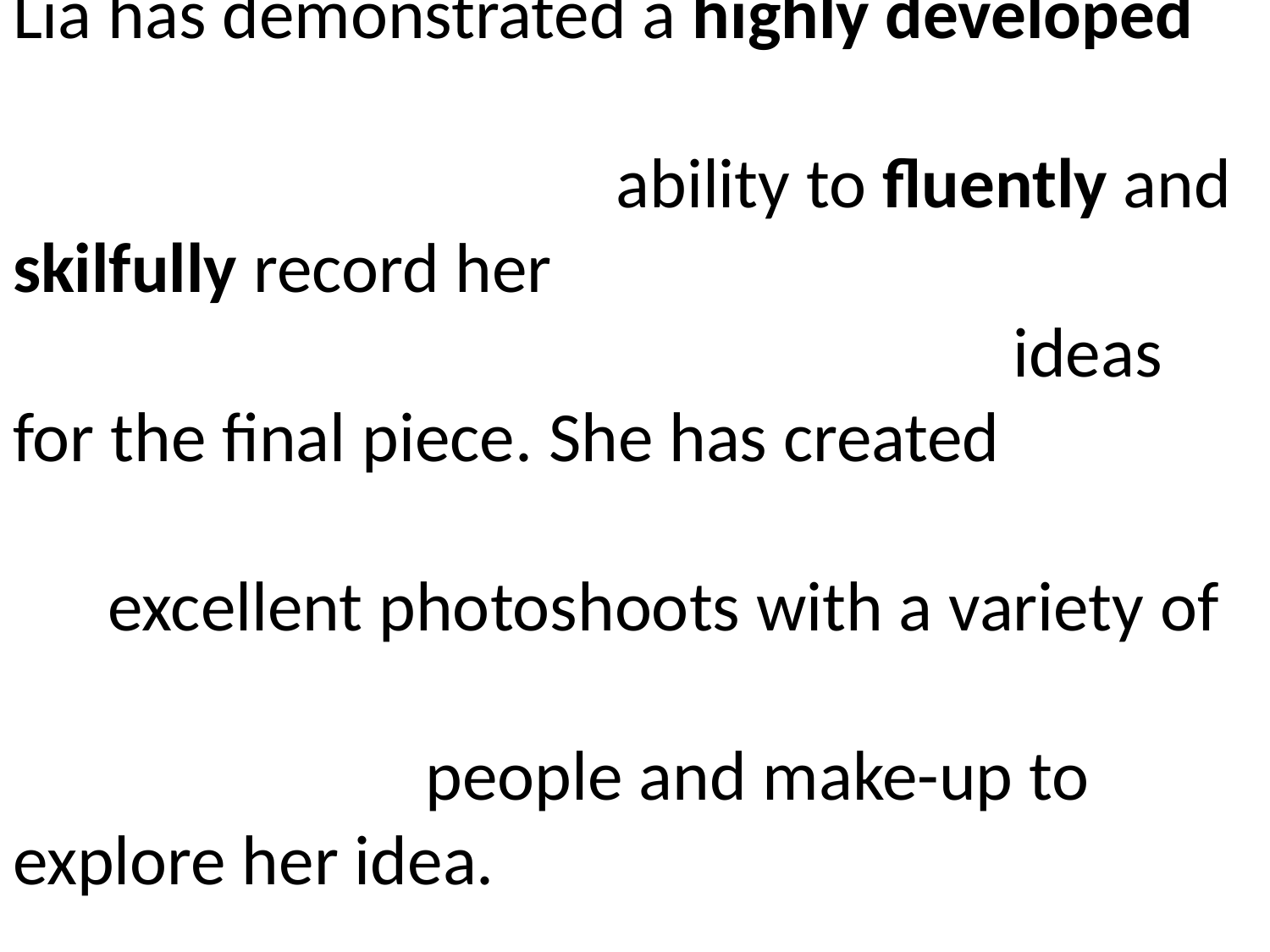

Assessment Objective 3 AO3 20/20                                                                                                   Developing Ideas

Lia has demonstrated a highly developed                                                                                                                          ability to fluently and skilfully record her                                                                                                            ideas for the final piece. She has created                                                                                                      excellent photoshoots with a variety of                                                                                                            people and make-up to explore her idea.                                                                                                                       Written communication is fluent and                                                                                                                  accurate.